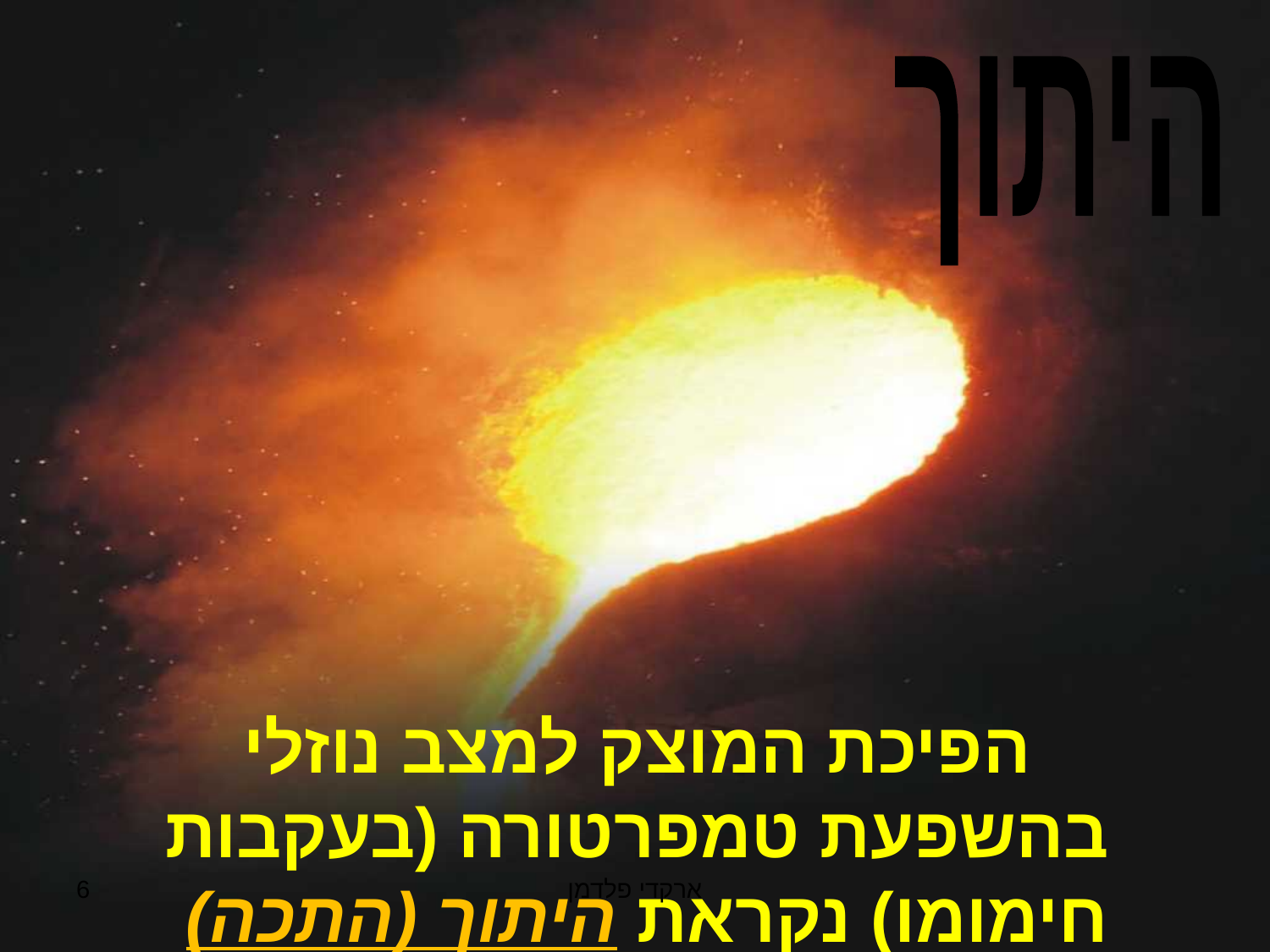

היתוך
הפיכת המוצק למצב נוזלי בהשפעת טמפרטורה (בעקבות חימומו) נקראת היתוך (התכה)
6
ארקדי פלדמן